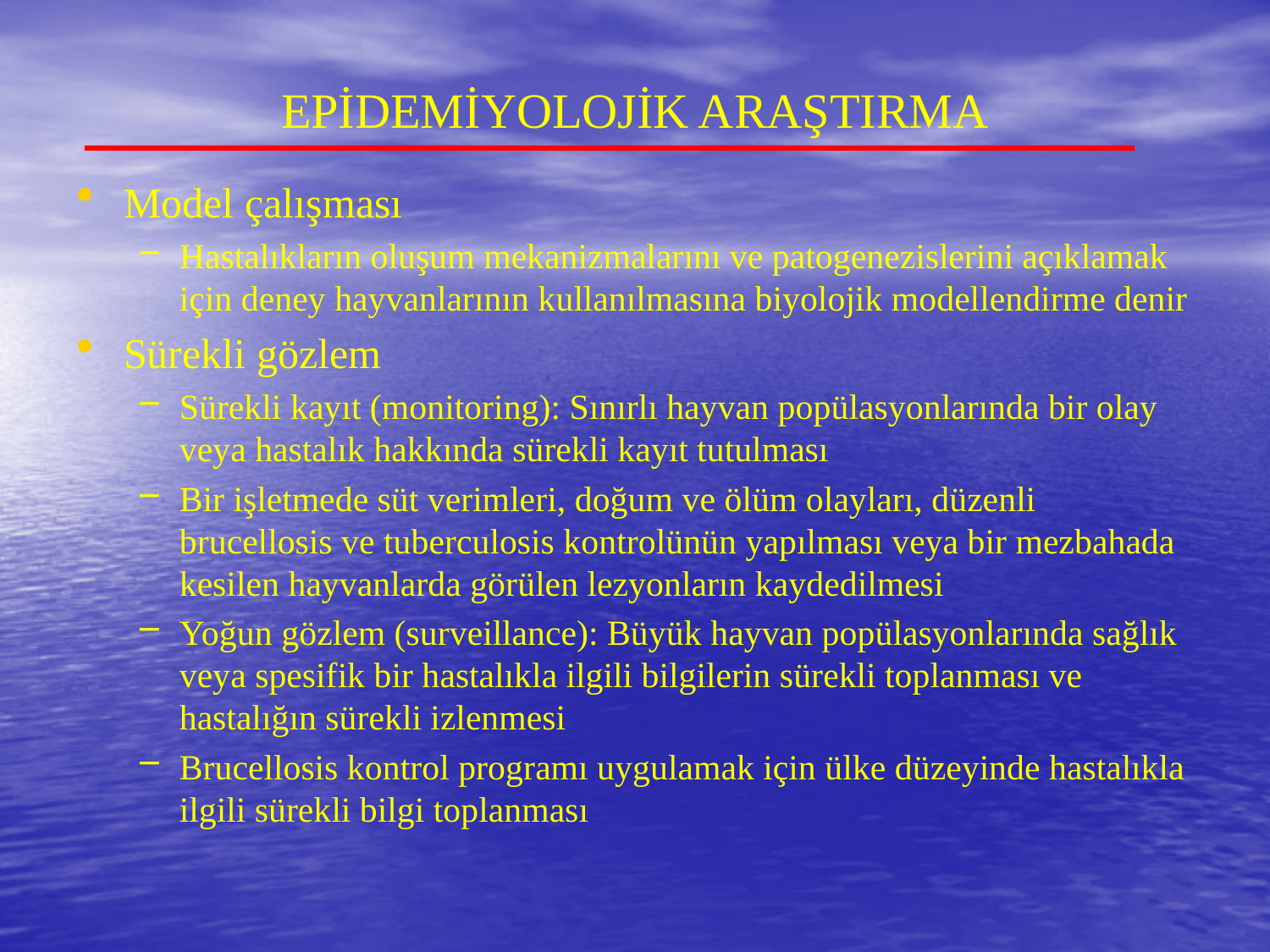

# EPİDEMİYOLOJİK ARAŞTIRMA

Model çalışması
Hastalıkların oluşum mekanizmalarını ve patogenezislerini açıklamak için deney hayvanlarının kullanılmasına biyolojik modellendirme denir
Sürekli gözlem
Sürekli kayıt (monitoring): Sınırlı hayvan popülasyonlarında bir olay veya hastalık hakkında sürekli kayıt tutulması
Bir işletmede süt verimleri, doğum ve ölüm olayları, düzenli brucellosis ve tuberculosis kontrolünün yapılması veya bir mezbahada kesilen hayvanlarda görülen lezyonların kaydedilmesi
Yoğun gözlem (surveillance): Büyük hayvan popülasyonlarında sağlık veya spesifik bir hastalıkla ilgili bilgilerin sürekli toplanması ve hastalığın sürekli izlenmesi
Brucellosis kontrol programı uygulamak için ülke düzeyinde hastalıkla ilgili sürekli bilgi toplanması